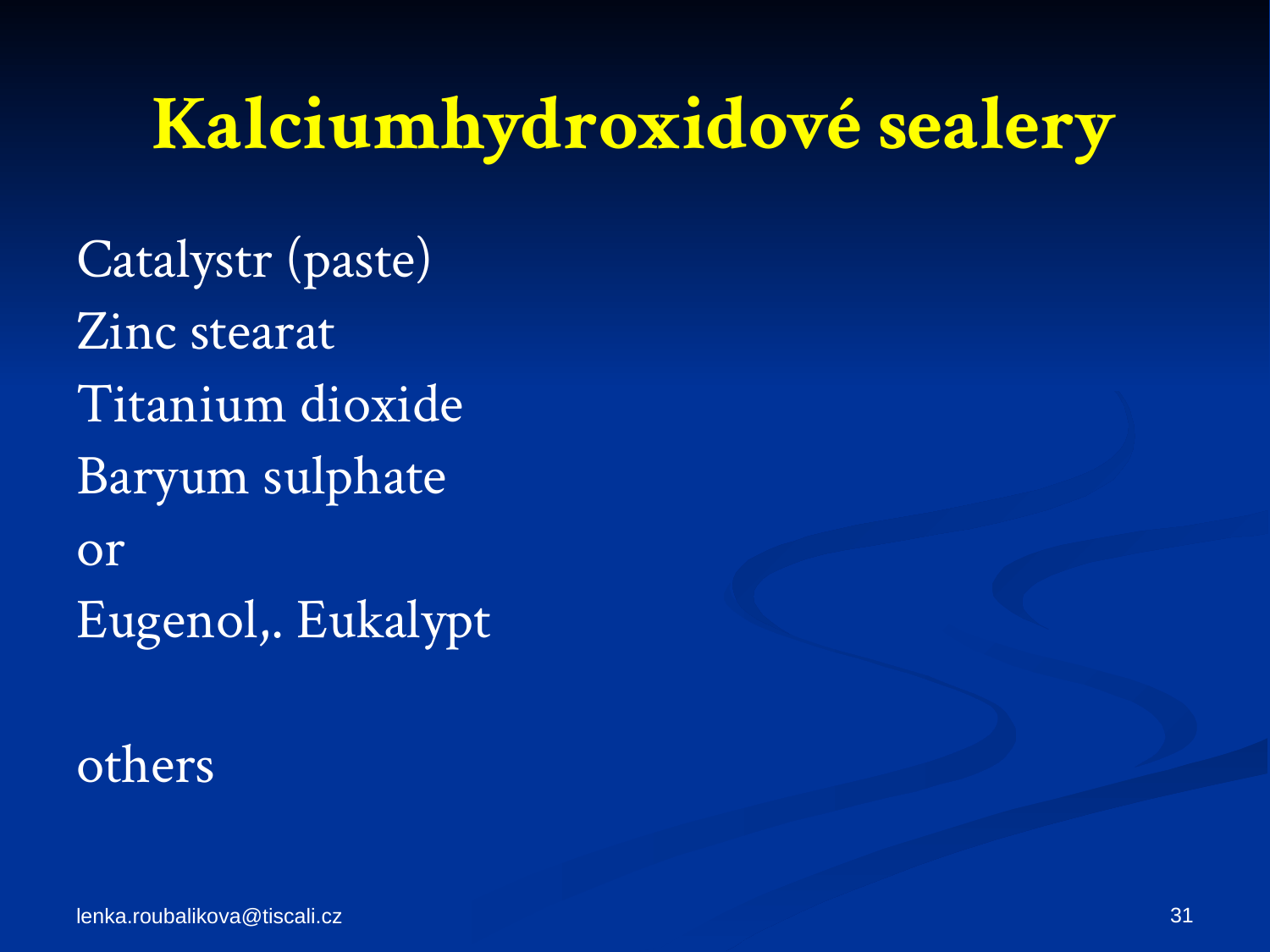

# Kalciumhydroxidové sealery
Catalystr (paste)
Zinc stearat
Titanium dioxide
Baryum sulphate
or
Eugenol,. Eukalypt

others
31
lenka.roubalikova@tiscali.cz